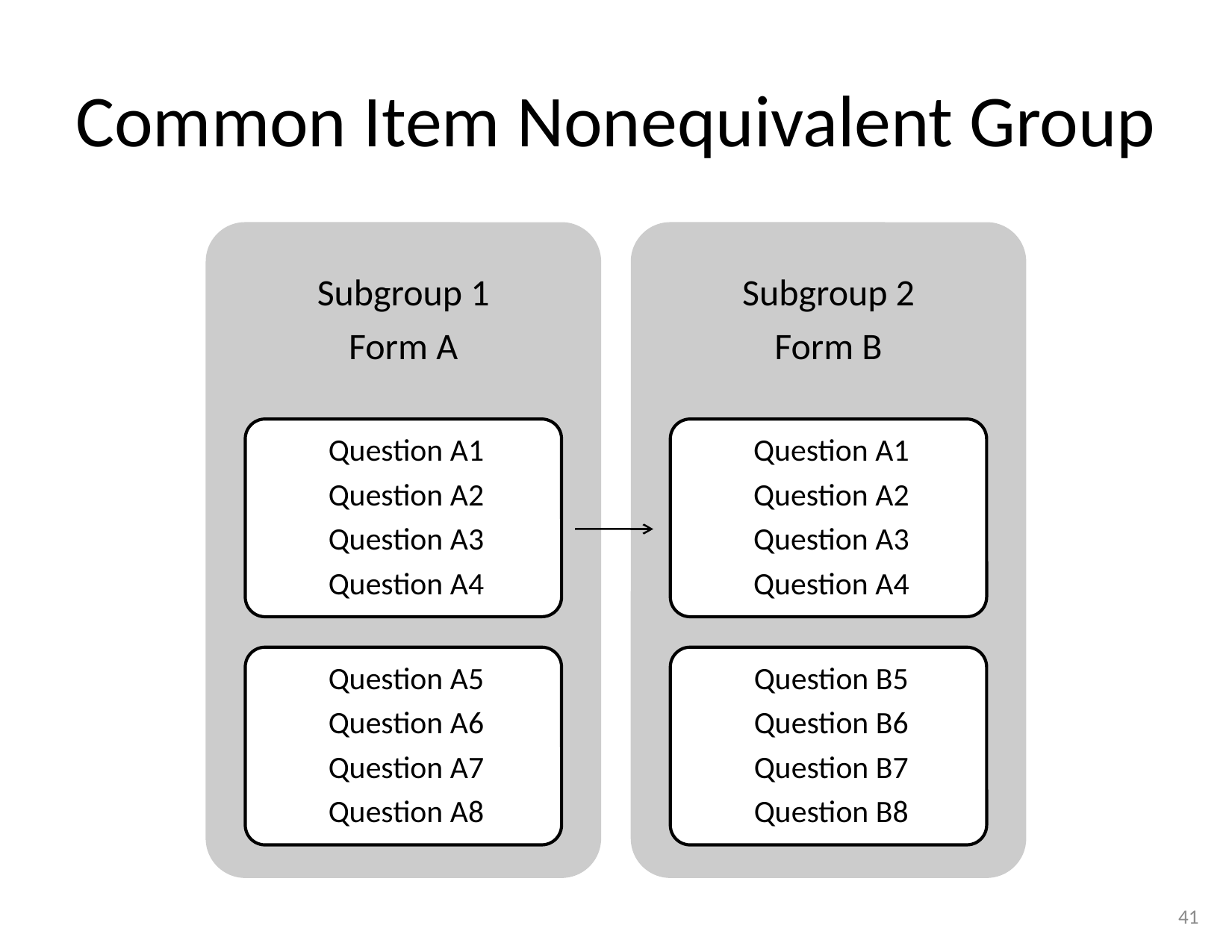

# Common Item Nonequivalent Group
Subgroup 1
Form A
Question A1
Question A2
Question A3
Question A4
Question A5
Question A6
Question A7
Question A8
Subgroup 2
Form B
Question A1
Question A2
Question A3
Question A4
Question B5
Question B6
Question B7
Question B8
41